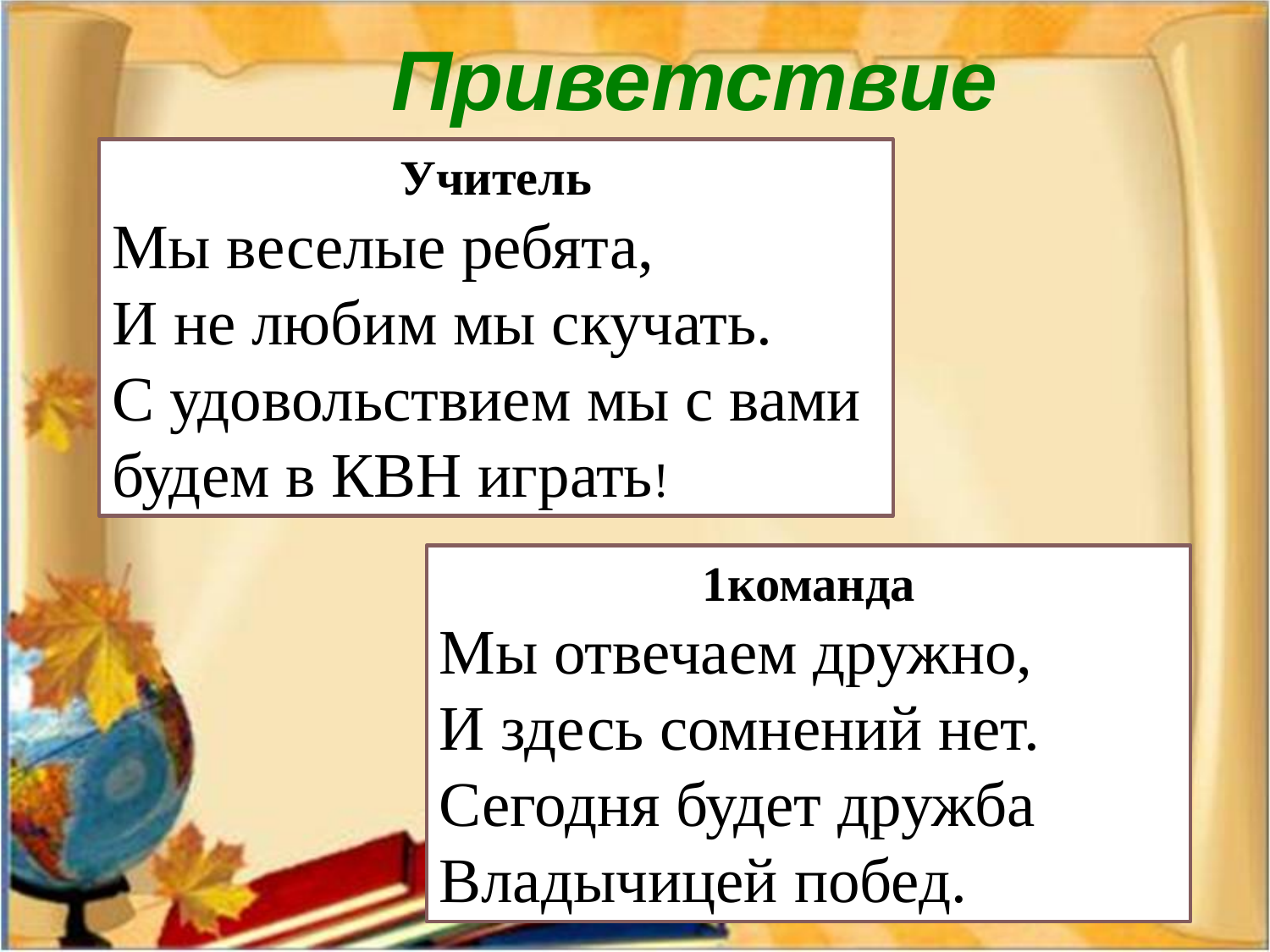

Приветствие
Учитель
Мы веселые ребята,
И не любим мы скучать.
С удовольствием мы с вами
будем в КВН играть!
1	команда
Мы отвечаем дружно,
И здесь сомнений нет.
Сегодня будет дружба
Владычицей побед.